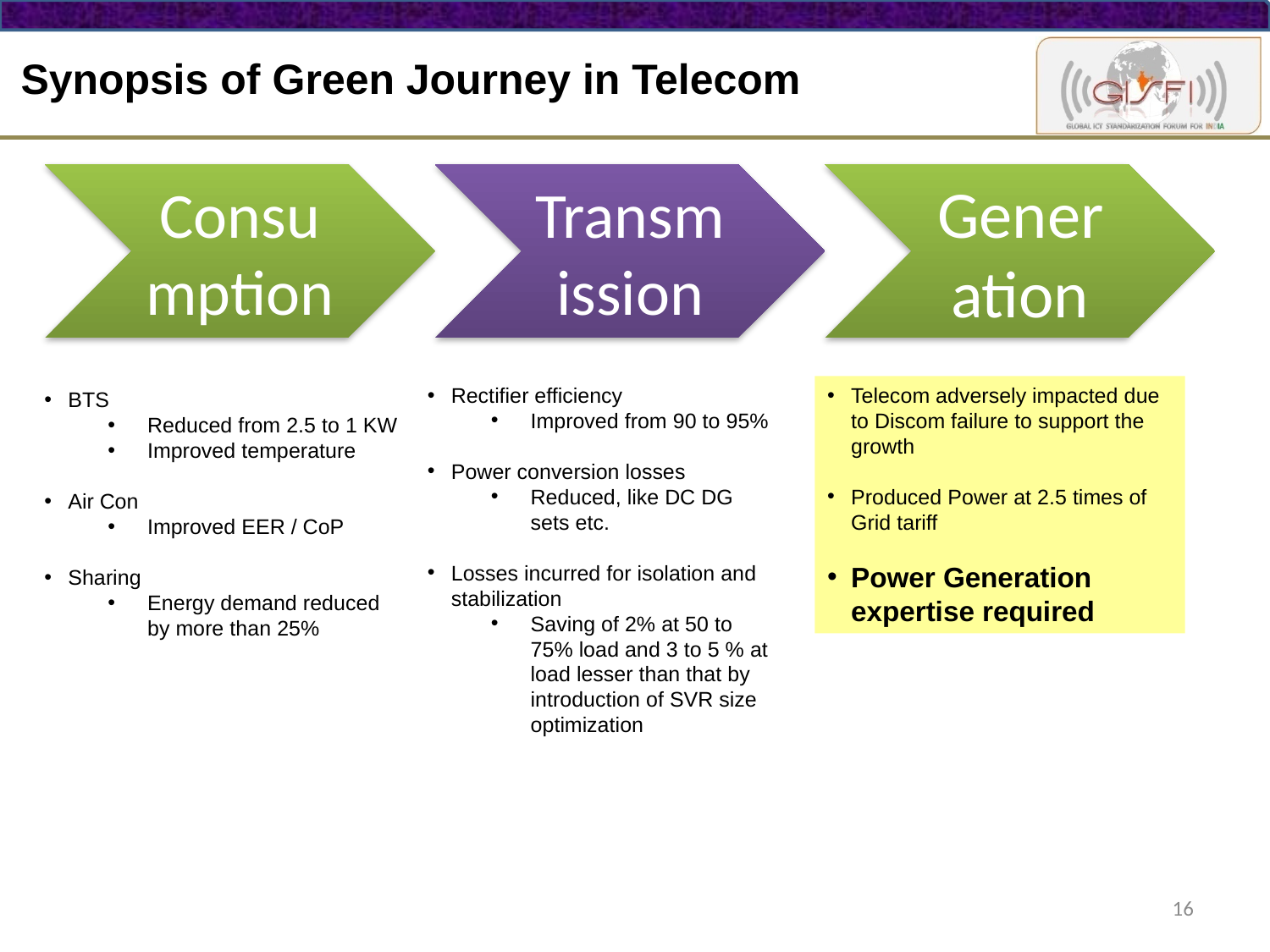

# Synopsis of Green Journey in Telecom
Consumption
Transmission
Generation
Rectifier efficiency
Improved from 90 to 95%

Power conversion losses
Reduced, like DC DG sets etc.

Losses incurred for isolation and stabilization
Saving of 2% at 50 to 75% load and 3 to 5 % at load lesser than that by introduction of SVR size optimization
Telecom adversely impacted due to Discom failure to support the growth

Produced Power at 2.5 times of Grid tariff

Power Generation expertise required
BTS
Reduced from 2.5 to 1 KW
Improved temperature

Air Con
Improved EER / CoP

Sharing
Energy demand reduced by more than 25%
16